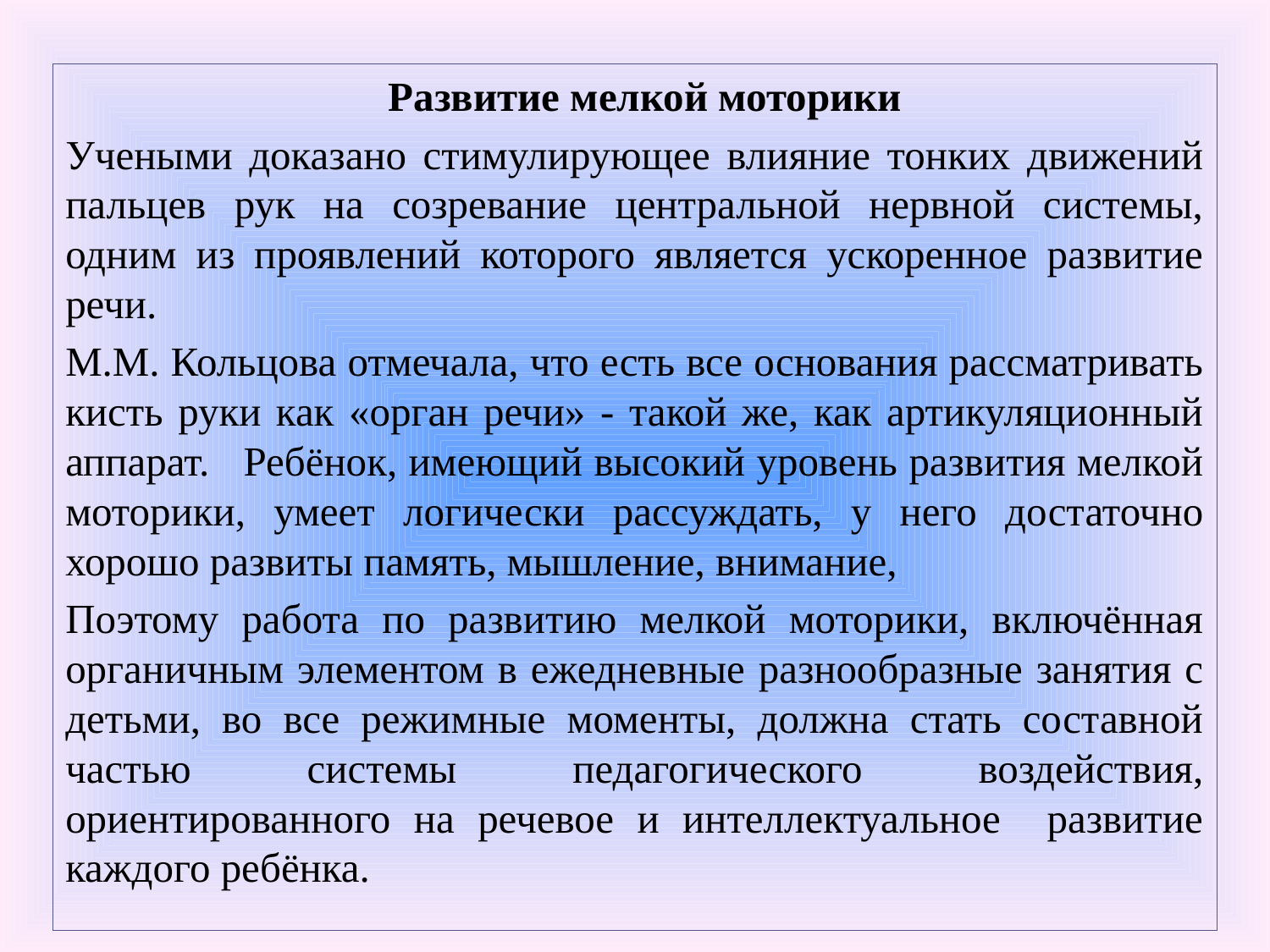

Развитие мелкой моторики
Учеными доказано стимулирующее влияние тонких движений пальцев рук на созревание центральной нервной системы, одним из проявлений которого является ускоренное развитие речи.
М.М. Кольцова отмечала, что есть все основания рассматривать кисть руки как «орган речи» - такой же, как артикуляционный аппарат.   Ребёнок, имеющий высокий уровень развития мелкой моторики, умеет логически рассуждать, у него достаточно хорошо развиты память, мышление, внимание,
Поэтому работа по развитию мелкой моторики, включённая органичным элементом в ежедневные разнообразные занятия с детьми, во все режимные моменты, должна стать составной частью системы педагогического воздействия, ориентированного на речевое и интеллектуальное  развитие каждого ребёнка.